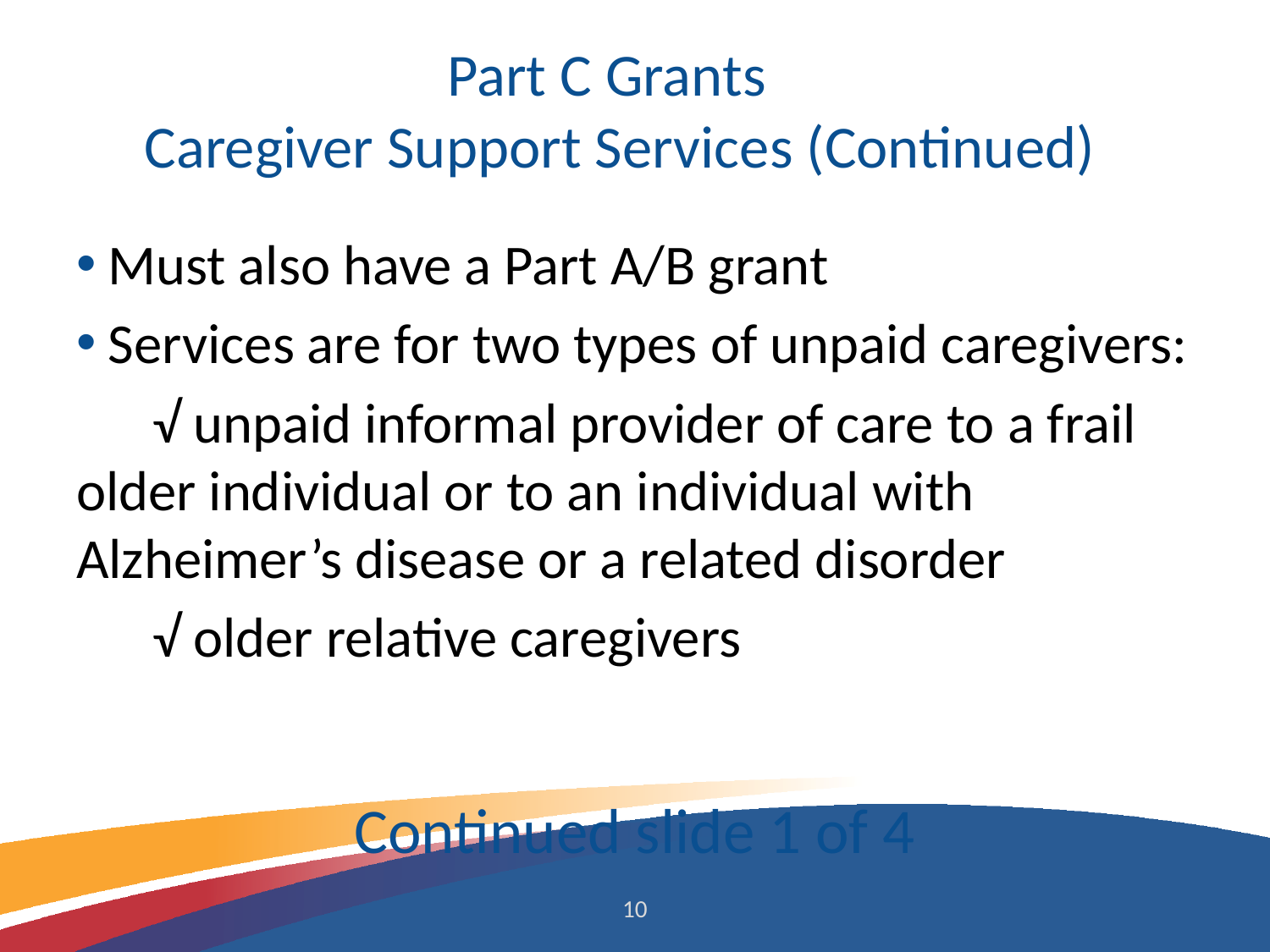

Part C Grants
 Caregiver Support Services (Continued)
Must also have a Part A/B grant
Services are for two types of unpaid caregivers:
      √ unpaid informal provider of care to a frail older individual or to an individual with Alzheimer’s disease or a related disorder
      √ older relative caregivers
# Continued slide 1 of 4
10